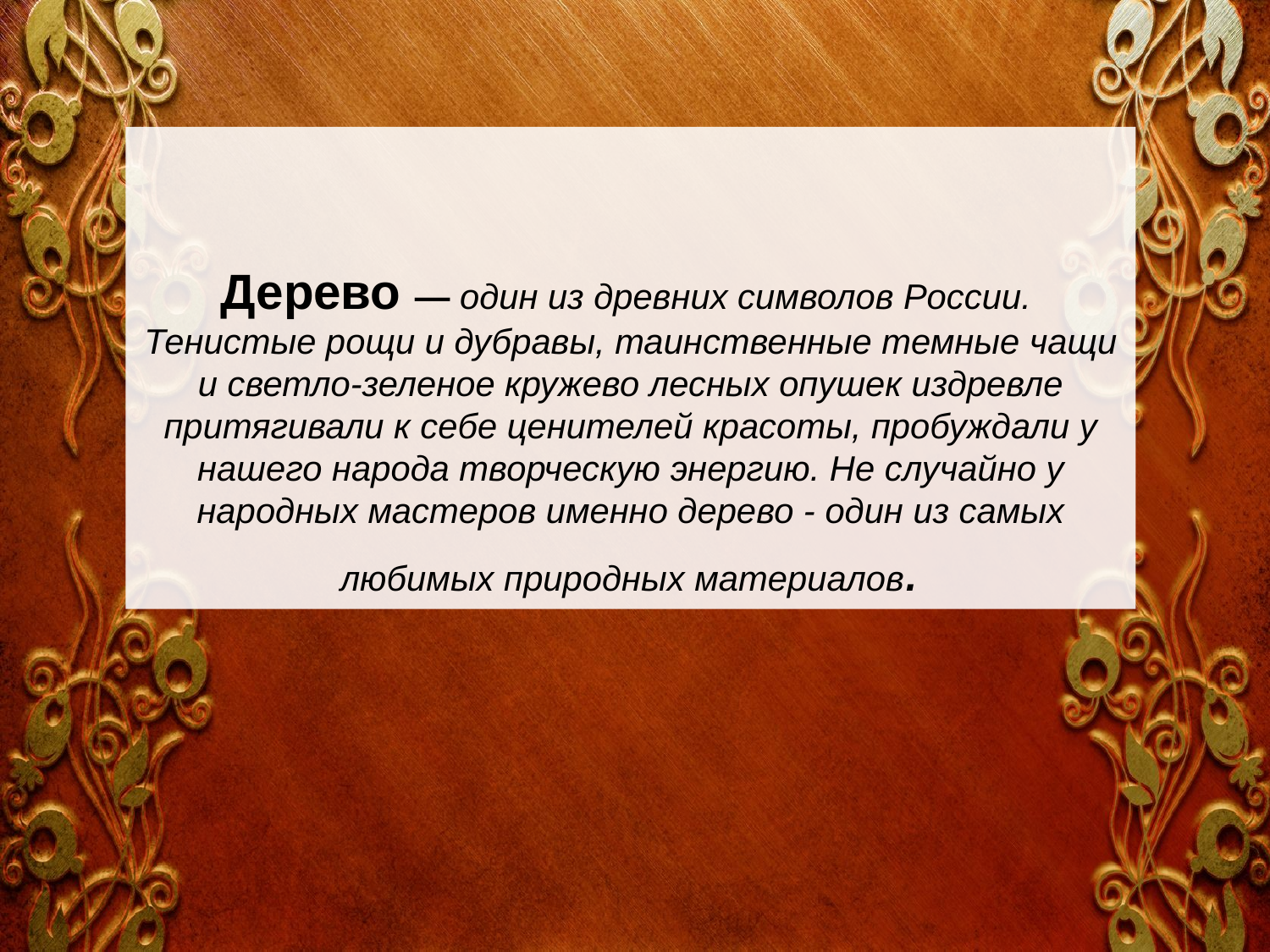

Дерево — один из древних символов России.  Тенистые рощи и дубравы, таинственные темные чащи и светло-зеленое кружево лесных опушек издревле притягивали к себе ценителей красоты, пробуждали у нашего народа творческую энергию. Не случайно у народных мастеров именно дерево - один из самых любимых природных материалов.